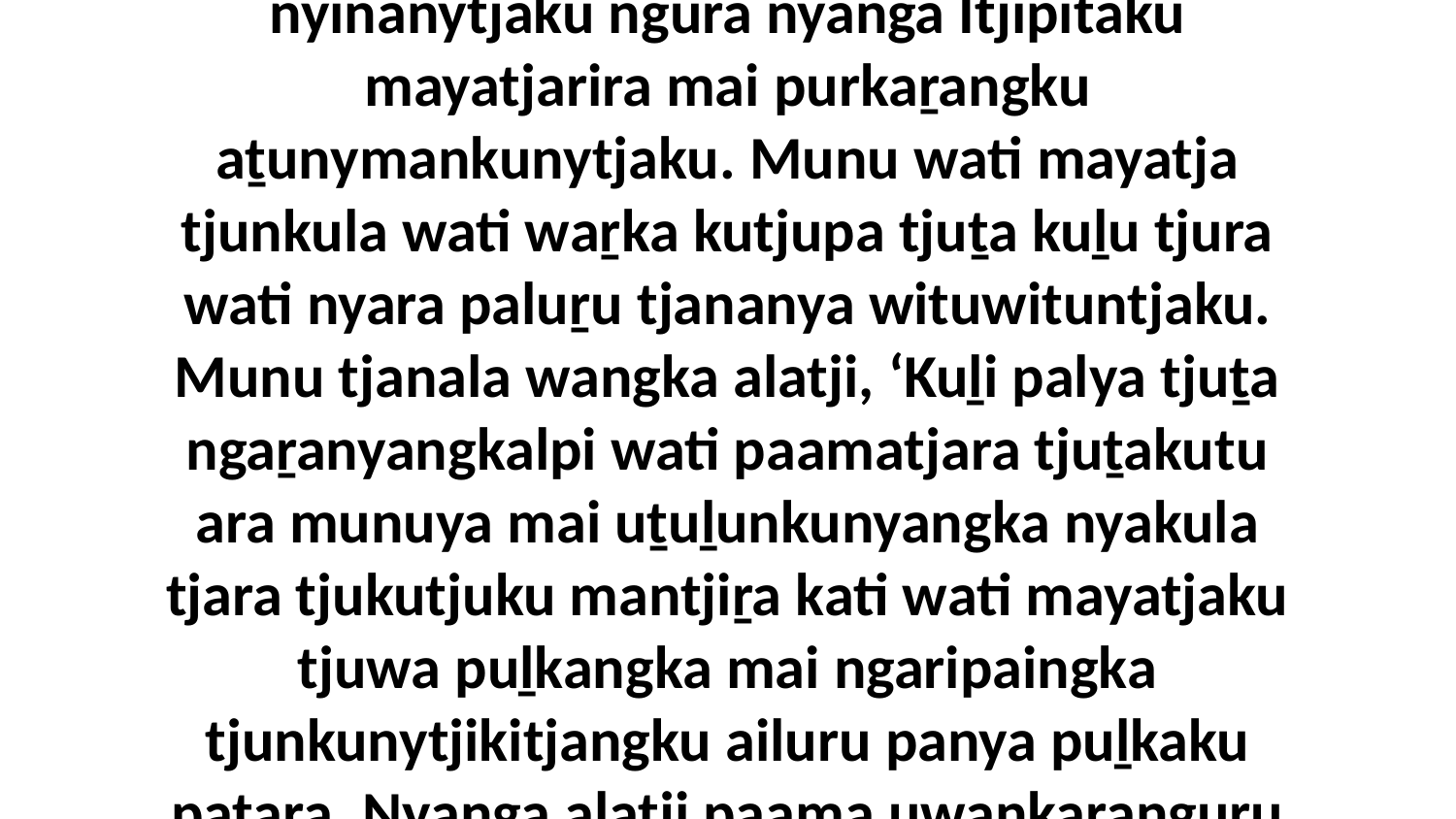

33-35 Munu palulanguṟu piṟuku wangkangu Piiṟala, “Mai wiyaringkunytjaku-tawara-puṯa ngaṉmanytju wati kutjupa ngurkantara nintipuka puḻkanya, uwankaraku ninti. Munu palunya tjura mayatja nyuntula itingka nyinanytjaku ngura nyanga Itjipitaku mayatjarira mai purkaṟangku aṯunymankunytjaku. Munu wati mayatja tjunkula wati waṟka kutjupa tjuṯa kuḻu tjura wati nyara paluṟu tjananya wituwituntjaku. Munu tjanala wangka alatji, ‘Kuḻi palya tjuṯa ngaṟanyangkalpi wati paamatjara tjuṯakutu ara munuya mai uṯuḻunkunyangka nyakula tjara tjukutjuku mantjiṟa kati wati mayatjaku tjuwa puḻkangka mai ngaripaingka tjunkunytjikitjangku ailuru panya puḻkaku paṯaṟa. Nyanga alatji paama uwankaranguṟu mai tjaraṟa mantjila kuḻi kutjupa kuḻi kutjupa yiya panya 7-kutu-wangkara. Munu mai tjunkula aṯunymaṟa anga-kanyinma kutjupangku kutitjunkunytjaku-tawara.’ Alatji tjanala wangka.